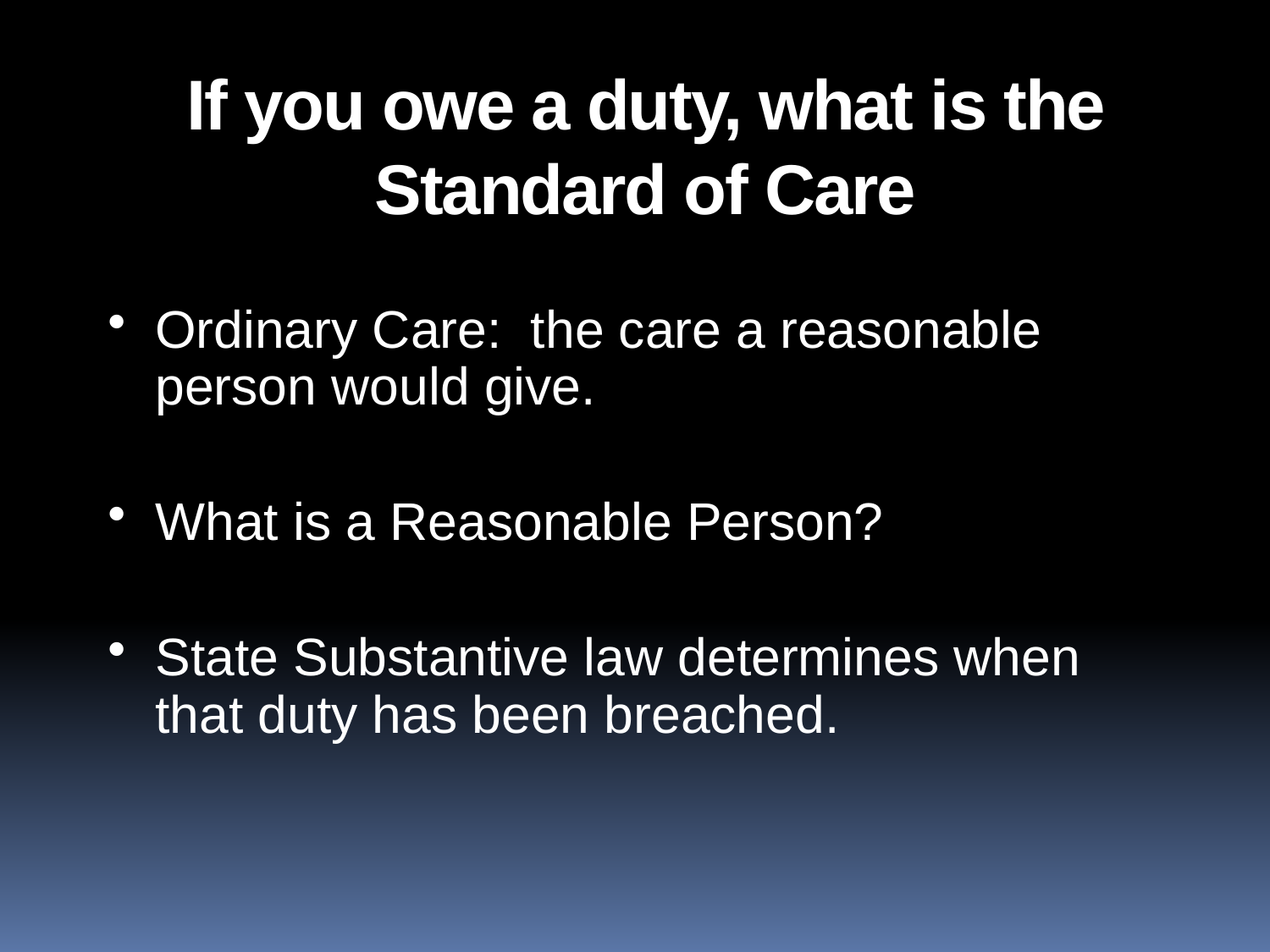

If you owe a duty, what is the Standard of Care
Ordinary Care:  the care a reasonable person would give.

What is a Reasonable Person?

State Substantive law determines when that duty has been breached.